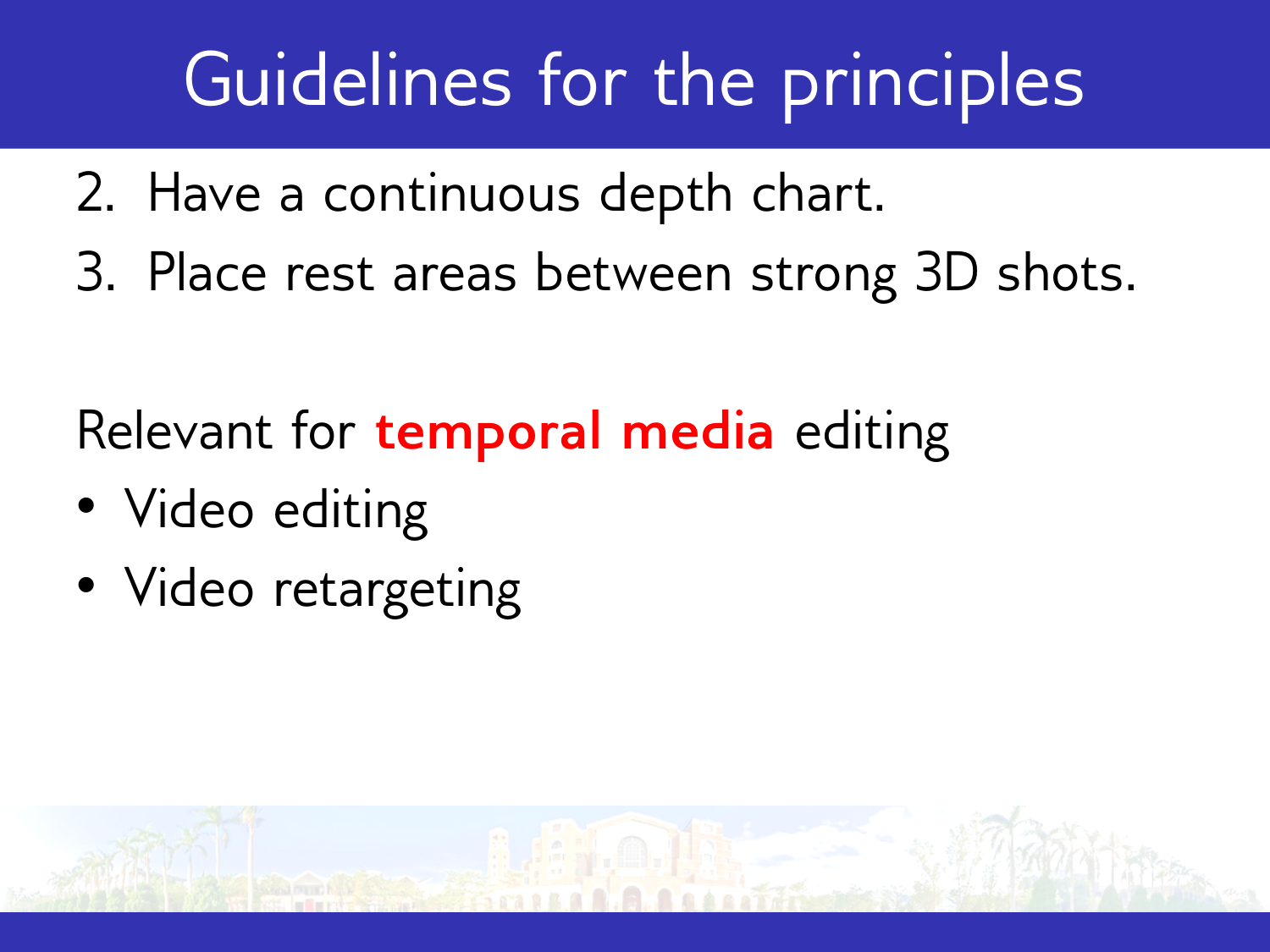

# Guidelines for the principles
Have a continuous depth chart.
Place rest areas between strong 3D shots.

Relevant for temporal media editing
Video editing
Video retargeting